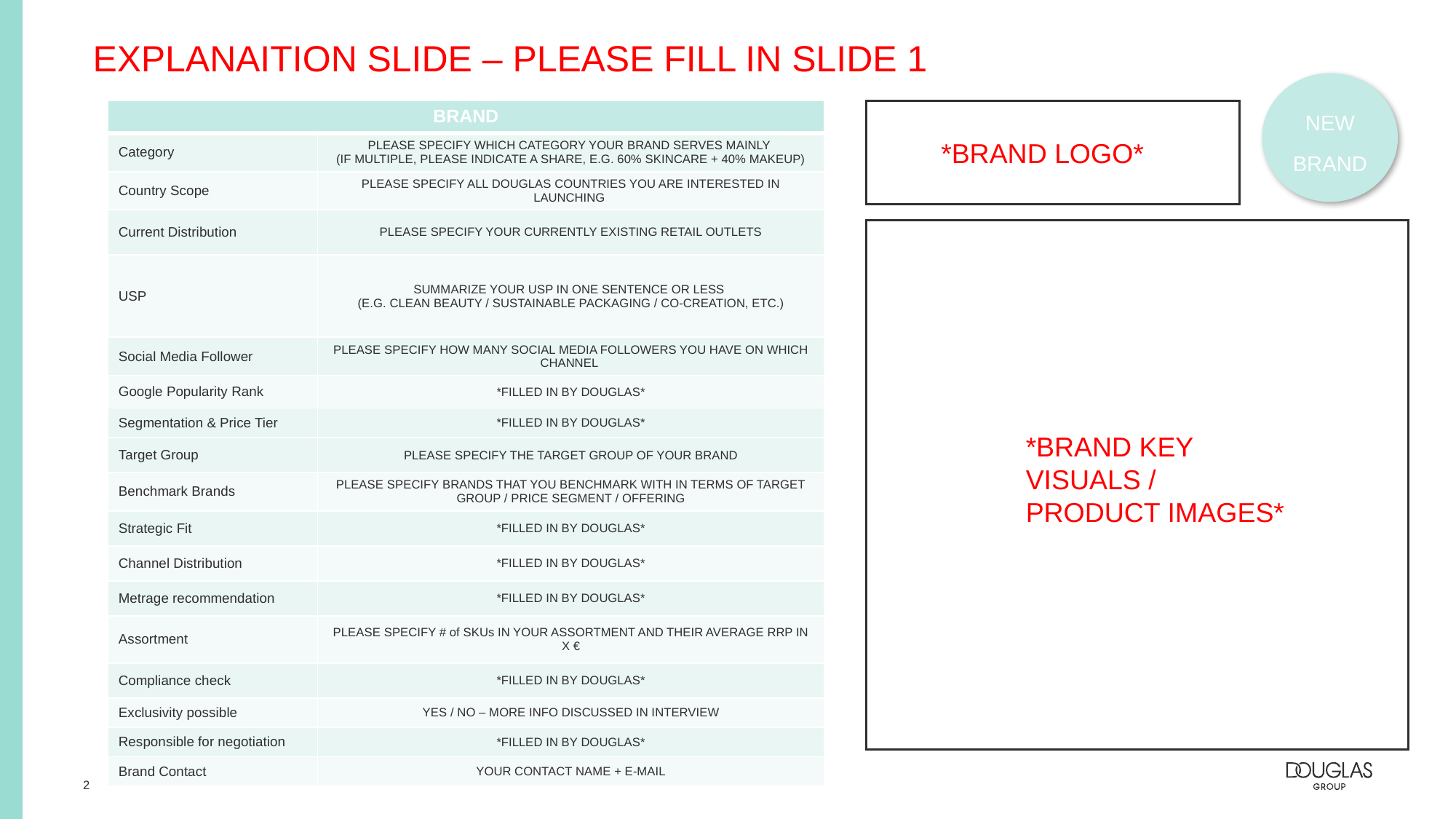

# EXPLANAITION SLIDE – PLEASE FILL IN SLIDE 1

NEW
BRAND
| BRAND |  |
| --- | --- |
| Category | PLEASE SPECIFY WHICH CATEGORY YOUR BRAND SERVES MAINLY (IF MULTIPLE, PLEASE INDICATE A SHARE, E.G. 60% SKINCARE + 40% MAKEUP) |
| Country Scope | PLEASE SPECIFY ALL DOUGLAS COUNTRIES YOU ARE INTERESTED IN LAUNCHING |
| Current Distribution | PLEASE SPECIFY YOUR CURRENTLY EXISTING RETAIL OUTLETS |
| USP | SUMMARIZE YOUR USP IN ONE SENTENCE OR LESS (E.G. CLEAN BEAUTY / SUSTAINABLE PACKAGING / CO-CREATION, ETC.) |
| Social Media Follower | PLEASE SPECIFY HOW MANY SOCIAL MEDIA FOLLOWERS YOU HAVE ON WHICH CHANNEL |
| Google Popularity Rank | \*FILLED IN BY DOUGLAS\* |
| Segmentation & Price Tier | \*FILLED IN BY DOUGLAS\* |
| Target Group | PLEASE SPECIFY THE TARGET GROUP OF YOUR BRAND |
| Benchmark Brands | PLEASE SPECIFY BRANDS THAT YOU BENCHMARK WITH IN TERMS OF TARGET GROUP / PRICE SEGMENT / OFFERING |
| Strategic Fit | \*FILLED IN BY DOUGLAS\* |
| Channel Distribution | \*FILLED IN BY DOUGLAS\* |
| Metrage recommendation | \*FILLED IN BY DOUGLAS\* |
| Assortment | PLEASE SPECIFY # of SKUs IN YOUR ASSORTMENT AND THEIR AVERAGE RRP IN X € |
| Compliance check | \*FILLED IN BY DOUGLAS\* |
| Exclusivity possible | YES / NO – MORE INFO DISCUSSED IN INTERVIEW |
| Responsible for negotiation | \*FILLED IN BY DOUGLAS\* |
| Brand Contact | YOUR CONTACT NAME + E-MAIL |

*BRAND LOGO*

*BRAND KEY VISUALS /
PRODUCT IMAGES*
2